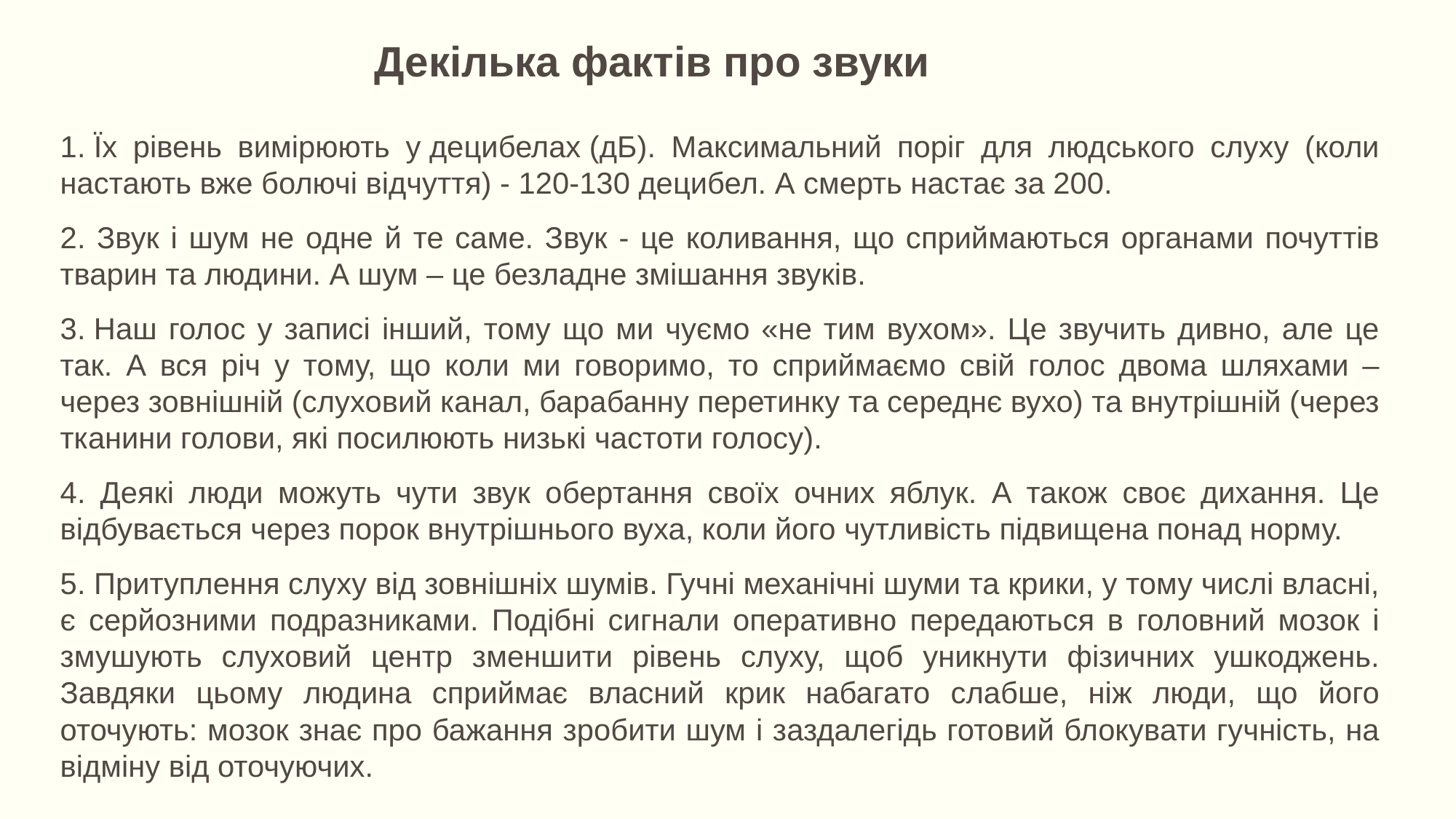

# Декілька фактів про звуки
1. Їх рівень вимірюють у децибелах (дБ). Максимальний поріг для людського слуху (коли настають вже болючі відчуття) - 120-130 децибел. А смерть настає за 200.
2. Звук і шум не одне й те саме. Звук - це коливання, що сприймаються органами почуттів тварин та людини. А шум – це безладне змішання звуків.
3. Наш голос у записі інший, тому що ми чуємо «не тим вухом». Це звучить дивно, але це так. А вся річ у тому, що коли ми говоримо, то сприймаємо свій голос двома шляхами – через зовнішній (слуховий канал, барабанну перетинку та середнє вухо) та внутрішній (через тканини голови, які посилюють низькі частоти голосу).
4. Деякі люди можуть чути звук обертання своїх очних яблук. А також своє дихання. Це відбувається через порок внутрішнього вуха, коли його чутливість підвищена понад норму.
5. Притуплення слуху від зовнішніх шумів. Гучні механічні шуми та крики, у тому числі власні, є серйозними подразниками. Подібні сигнали оперативно передаються в головний мозок і змушують слуховий центр зменшити рівень слуху, щоб уникнути фізичних ушкоджень. Завдяки цьому людина сприймає власний крик набагато слабше, ніж люди, що його оточують: мозок знає про бажання зробити шум і заздалегідь готовий блокувати гучність, на відміну від оточуючих.